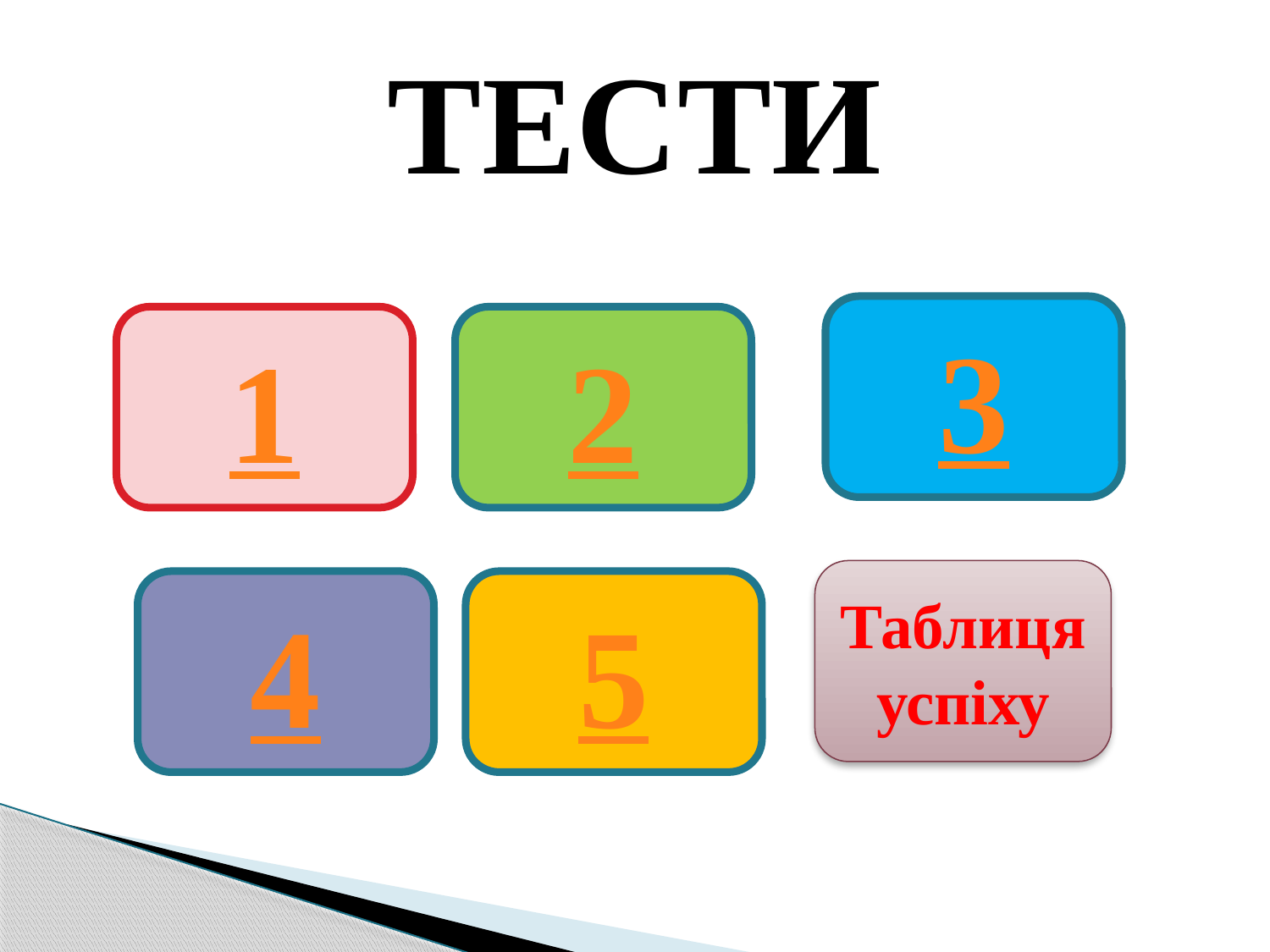

# ТЕСТИ
3
1
2
Таблиця успіху
4
5